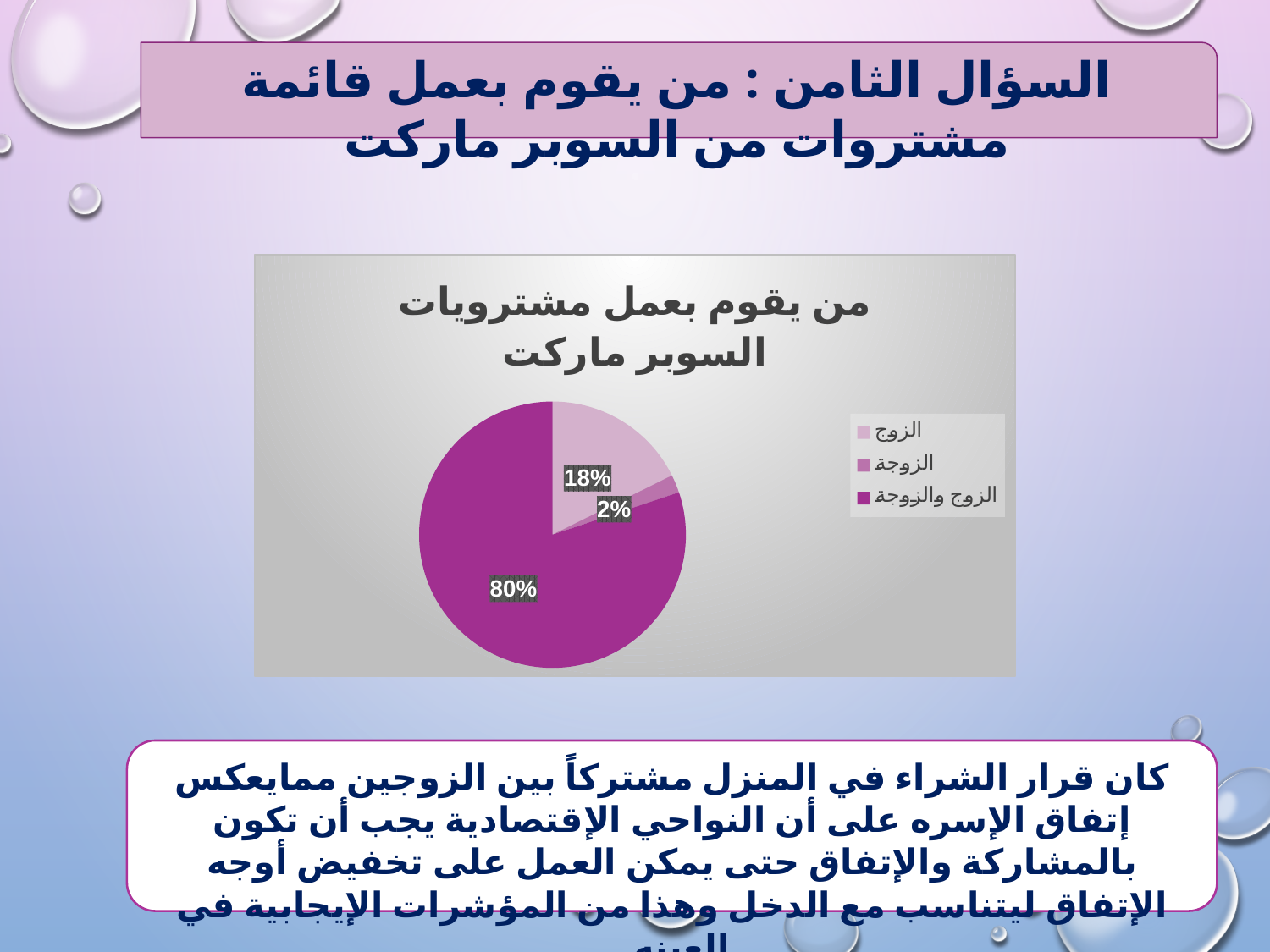

السؤال الثامن : من يقوم بعمل قائمة مشتروات من السوبر ماركت

### Chart:

| Category | من يقوم بعمل مشترويات السوبر ماركت |
|---|---|
| الزوج | 17.8 |
| الزوجة | 2.2 |
| الزوج والزوجة | 80.8 |
كان قرار الشراء في المنزل مشتركاً بين الزوجين ممايعكس إتفاق الإسره على أن النواحي الإقتصادية يجب أن تكون بالمشاركة والإتفاق حتى يمكن العمل على تخفيض أوجه الإتفاق ليتناسب مع الدخل وهذا من المؤشرات الإيجابية في العينه .